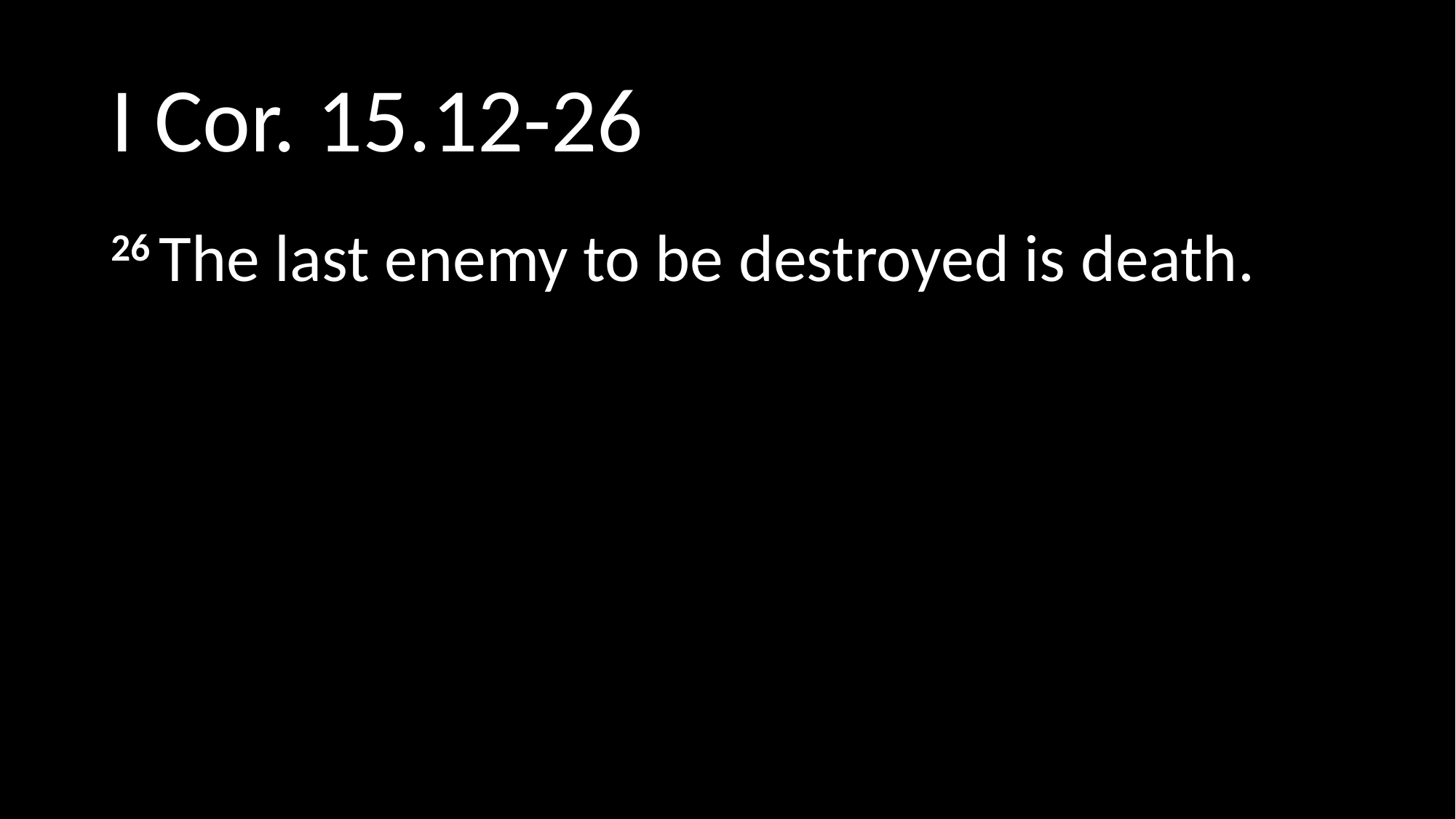

# I Cor. 15.12-26
26 The last enemy to be destroyed is death.